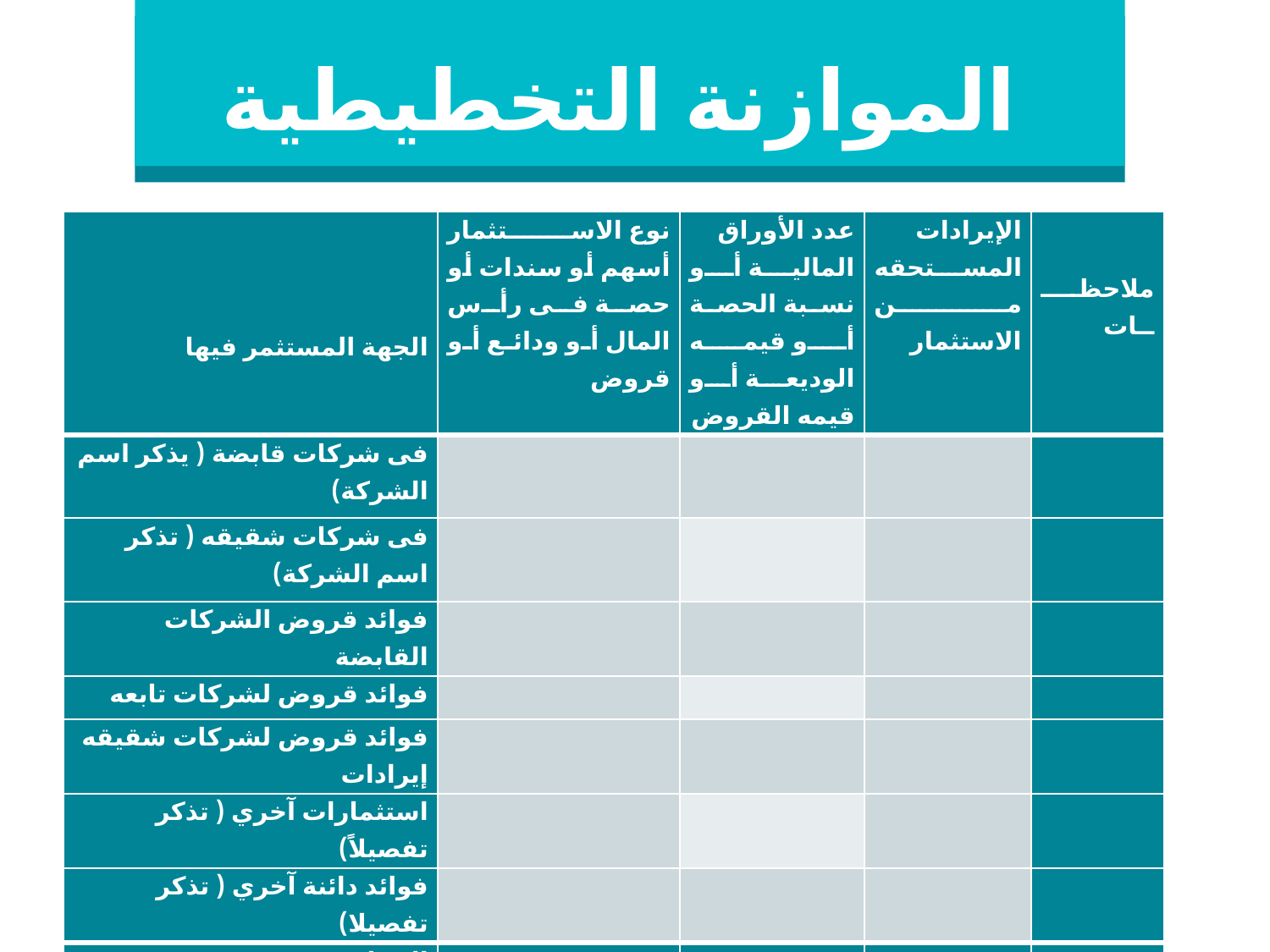

# الموازنة التخطيطية
| الجهة المستثمر فيها | نوع الاستثمار أسهم أو سندات أو حصة فى رأس المال أو ودائع أو قروض | عدد الأوراق المالية أو نسبة الحصة أو قيمه الوديعة أو قيمه القروض | الإيرادات المستحقه من الاستثمار | ملاحظــــــات |
| --- | --- | --- | --- | --- |
| فى شركات قابضة ( يذكر اسم الشركة) |  |  |  |  |
| فى شركات شقيقه ( تذكر اسم الشركة) |  |  |  |  |
| فوائد قروض الشركات القابضة |  |  |  |  |
| فوائد قروض لشركات تابعه |  |  |  |  |
| فوائد قروض لشركات شقيقه إيرادات |  |  |  |  |
| استثمارات آخري ( تذكر تفصيلاً) |  |  |  |  |
| فوائد دائنة آخري ( تذكر تفصيلا) |  |  |  |  |
| الجملـــة |  | ××××× | ×××××× |  |